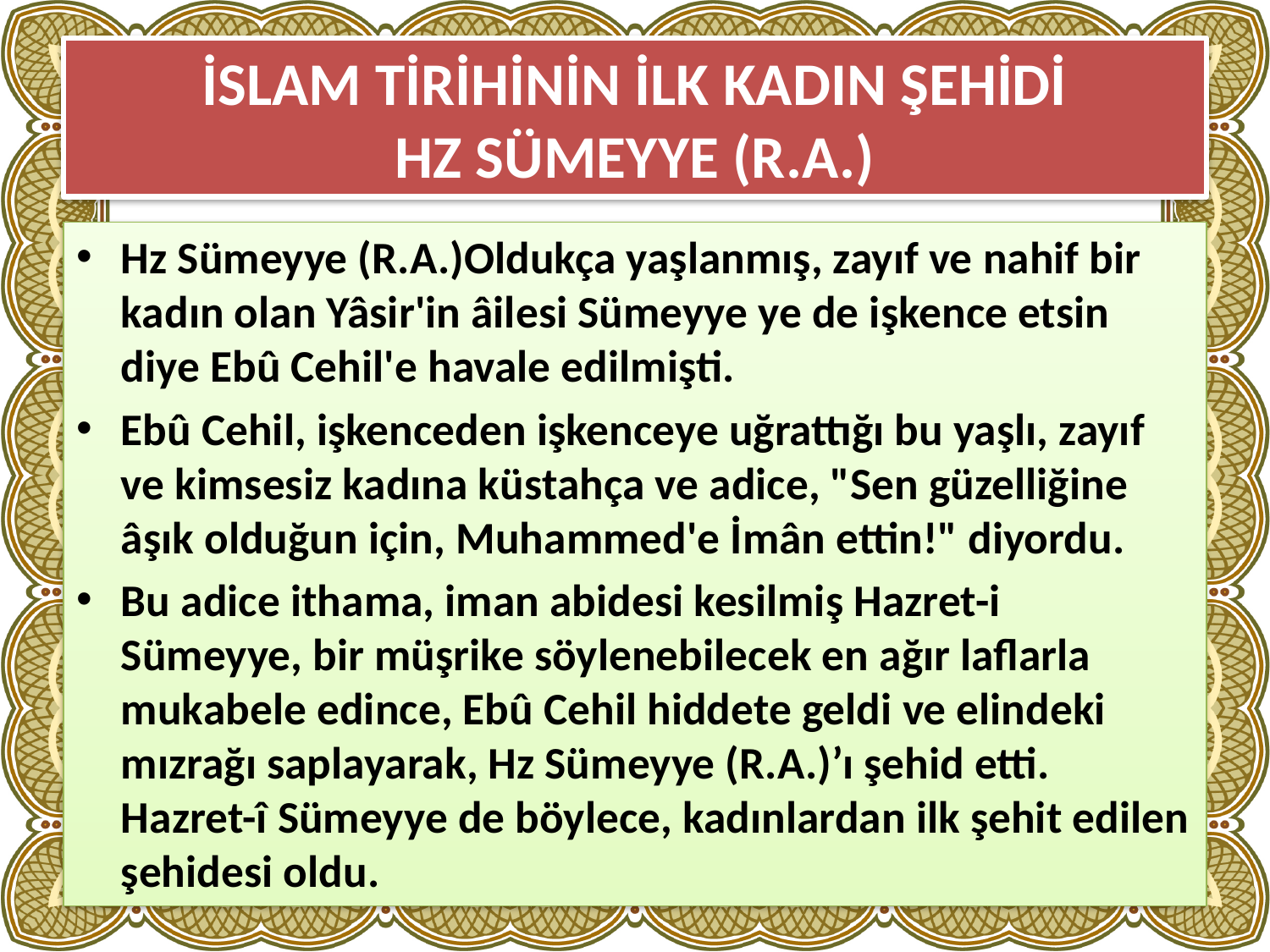

# İSLAM TİRİHİNİN İLK KADIN ŞEHİDİ HZ SÜMEYYE (R.A.)
Hz Sümeyye (R.A.)Oldukça yaşlanmış, zayıf ve nahif bir kadın olan Yâsir'in âilesi Sümeyye ye de işkence etsin diye Ebû Cehil'e havale edilmişti.
Ebû Cehil, işkenceden işkenceye uğrattığı bu yaşlı, zayıf ve kimsesiz kadına küstahça ve adice, "Sen güzelliğine âşık olduğun için, Muhammed'e İmân ettin!" diyordu.
Bu adice ithama, iman abidesi kesilmiş Hazret-i Sümeyye, bir müşrike söylenebilecek en ağır laflarla mukabele edince, Ebû Cehil hiddete geldi ve elindeki mızrağı saplayarak, Hz Sümeyye (R.A.)’ı şehid etti. Hazret-î Sümeyye de böylece, kadınlardan ilk şehit edilen şehidesi oldu.